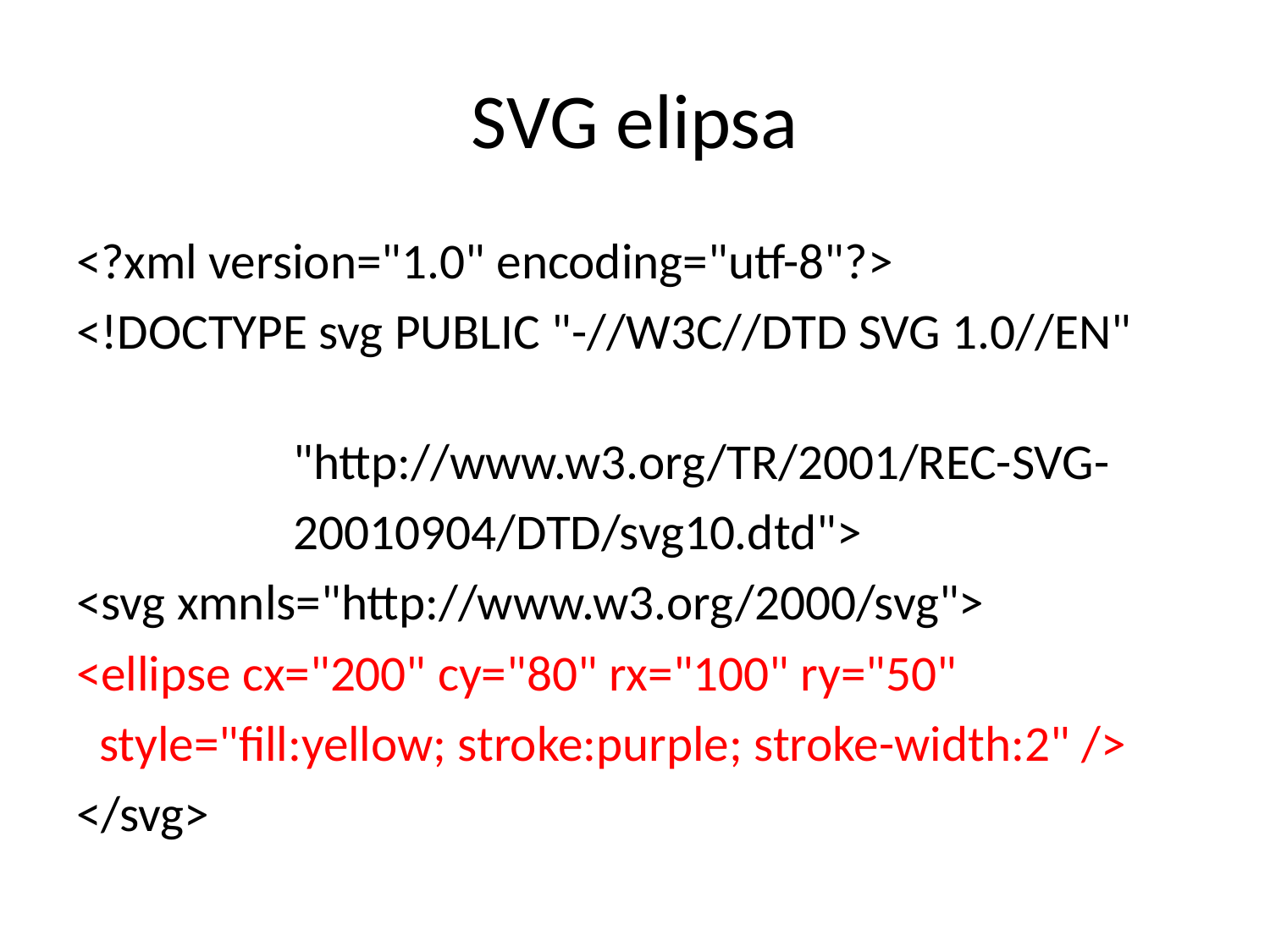

# SVG elipsa
<?xml version="1.0" encoding="utf-8"?>
<!DOCTYPE svg PUBLIC "-//W3C//DTD SVG 1.0//EN"
                   "http://www.w3.org/TR/2001/REC-SVG-
                   20010904/DTD/svg10.dtd">
<svg xmnls="http://www.w3.org/2000/svg">
<ellipse cx="200" cy="80" rx="100" ry="50"
  style="fill:yellow; stroke:purple; stroke-width:2" />
</svg>